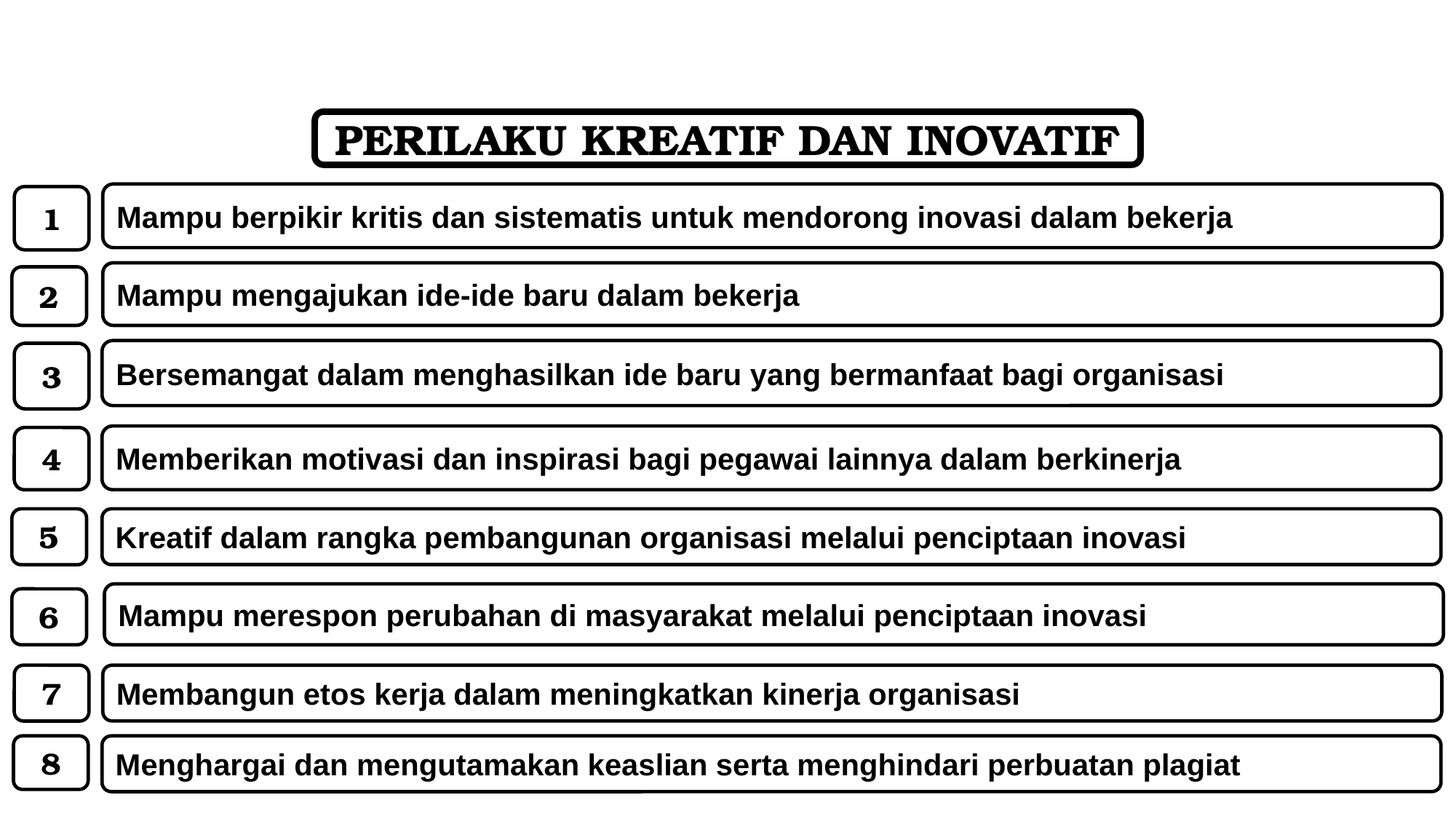

PERILAKU KREATIF DAN INOVATIF
Mampu berpikir kritis dan sistematis untuk mendorong inovasi dalam bekerja
1
Mampu mengajukan ide-ide baru dalam bekerja
2
Bersemangat dalam menghasilkan ide baru yang bermanfaat bagi organisasi
3
Memberikan motivasi dan inspirasi bagi pegawai lainnya dalam berkinerja
4
5
Kreatif dalam rangka pembangunan organisasi melalui penciptaan inovasi
Mampu merespon perubahan di masyarakat melalui penciptaan inovasi
6
7
Membangun etos kerja dalam meningkatkan kinerja organisasi
8
Menghargai dan mengutamakan keaslian serta menghindari perbuatan plagiat